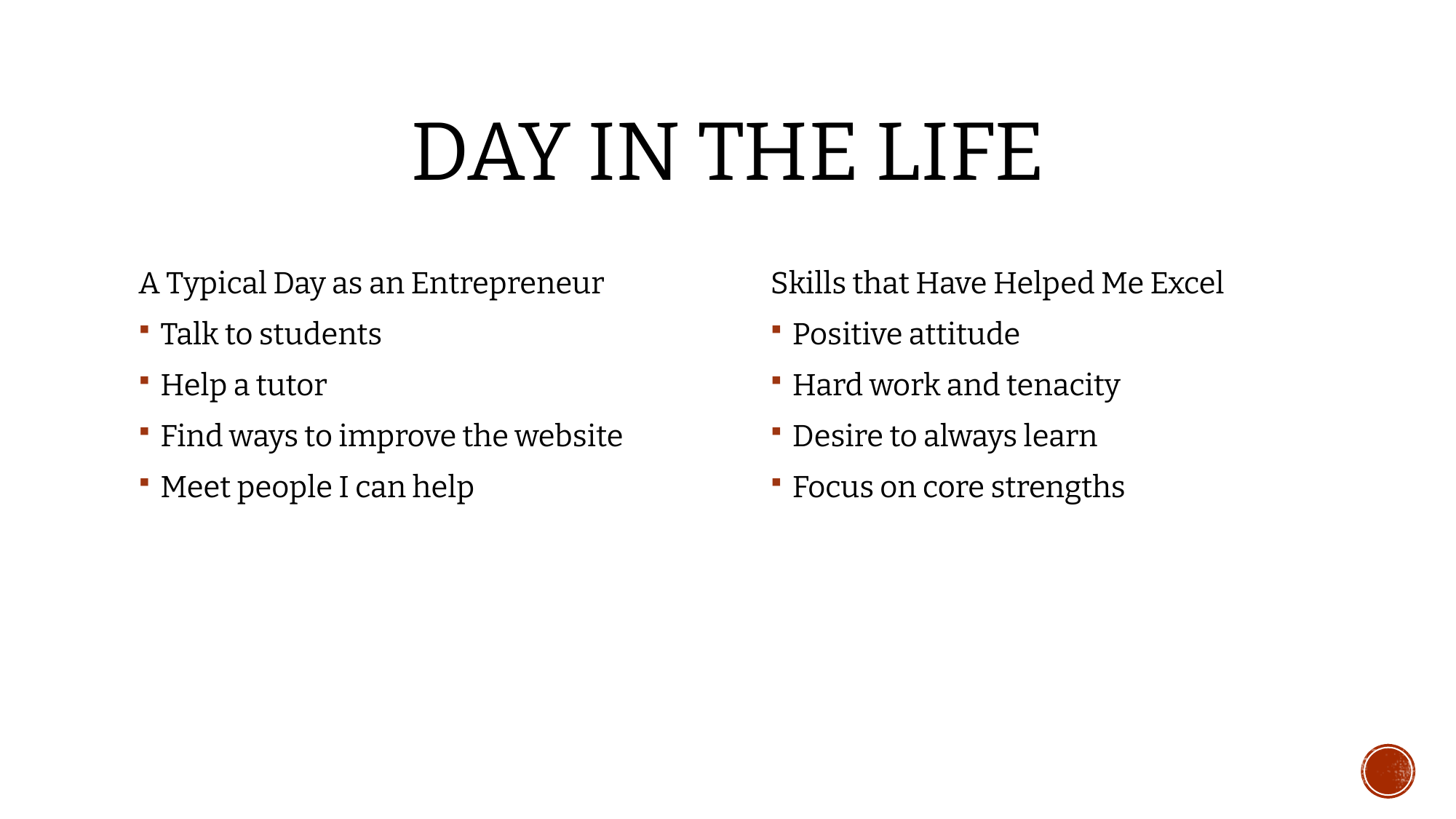

# Day in the life
A Typical Day as an Entrepreneur
Talk to students
Help a tutor
Find ways to improve the website
Meet people I can help

Skills that Have Helped Me Excel
Positive attitude
Hard work and tenacity
Desire to always learn
Focus on core strengths